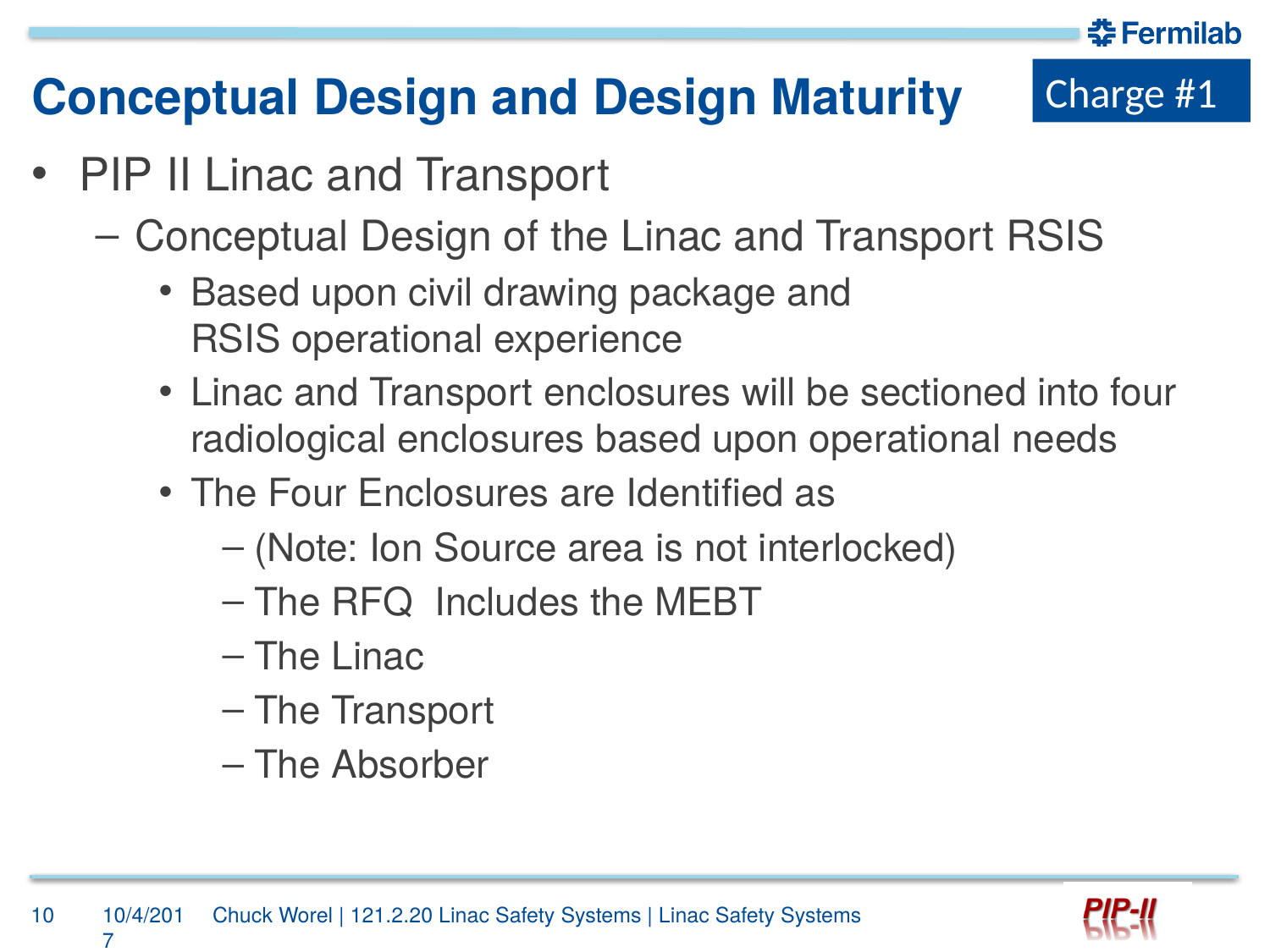

Charge #1
# Conceptual Design and Design Maturity
PIP II Linac and Transport
Conceptual Design of the Linac and Transport RSIS
Based upon civil drawing package and
RSIS operational experience
Linac and Transport enclosures will be sectioned into four radiological enclosures based upon operational needs
The Four Enclosures are Identified as
(Note: Ion Source area is not interlocked)
The RFQ  Includes the MEBT
The Linac
The Transport
The Absorber

10
10/4/2017
Chuck Worel | 121.2.20 Linac Safety Systems | Linac Safety Systems